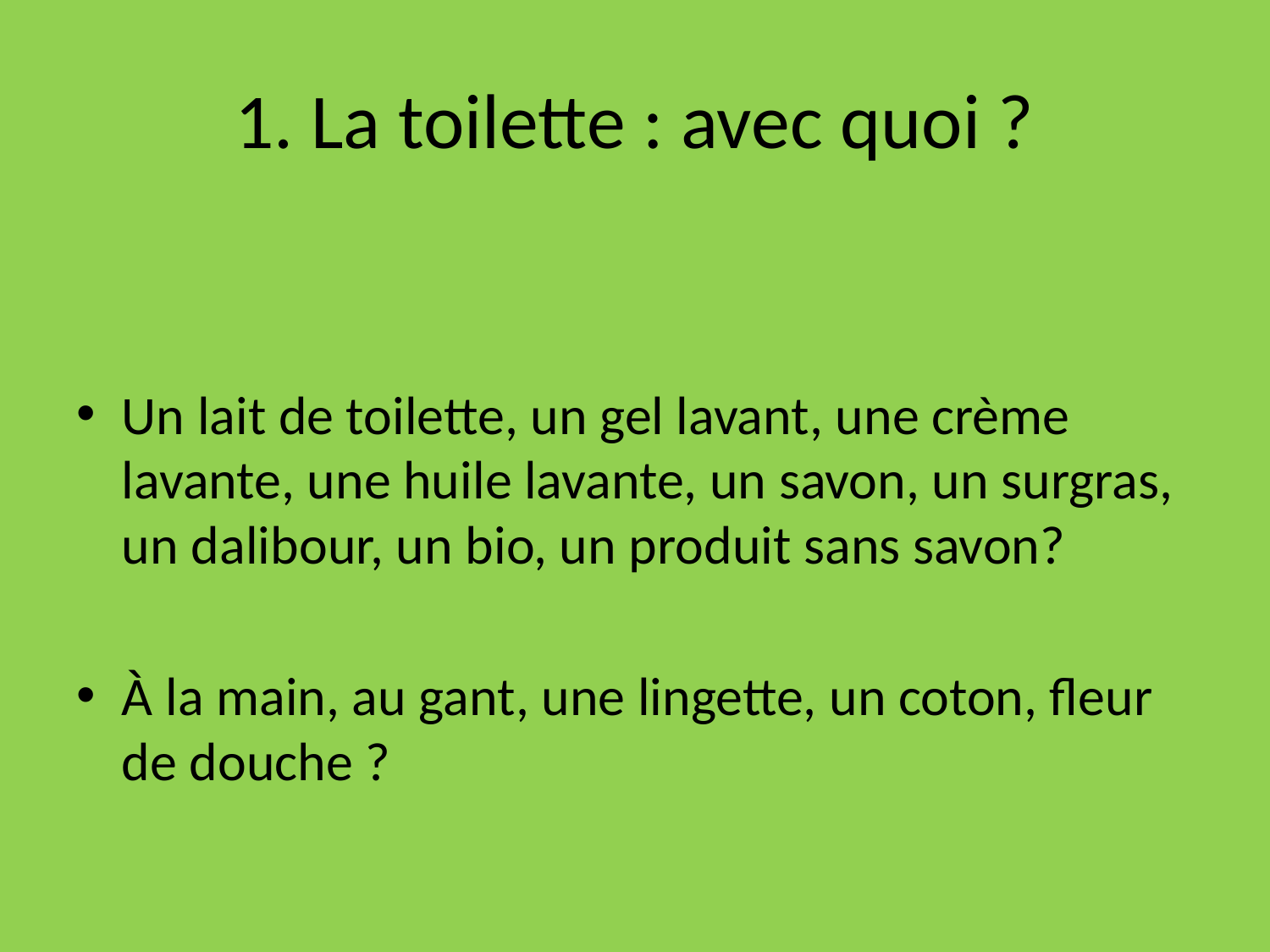

# 1. La toilette : avec quoi ?

Un lait de toilette, un gel lavant, une crème lavante, une huile lavante, un savon, un surgras, un dalibour, un bio, un produit sans savon?

À la main, au gant, une lingette, un coton, fleur de douche ?